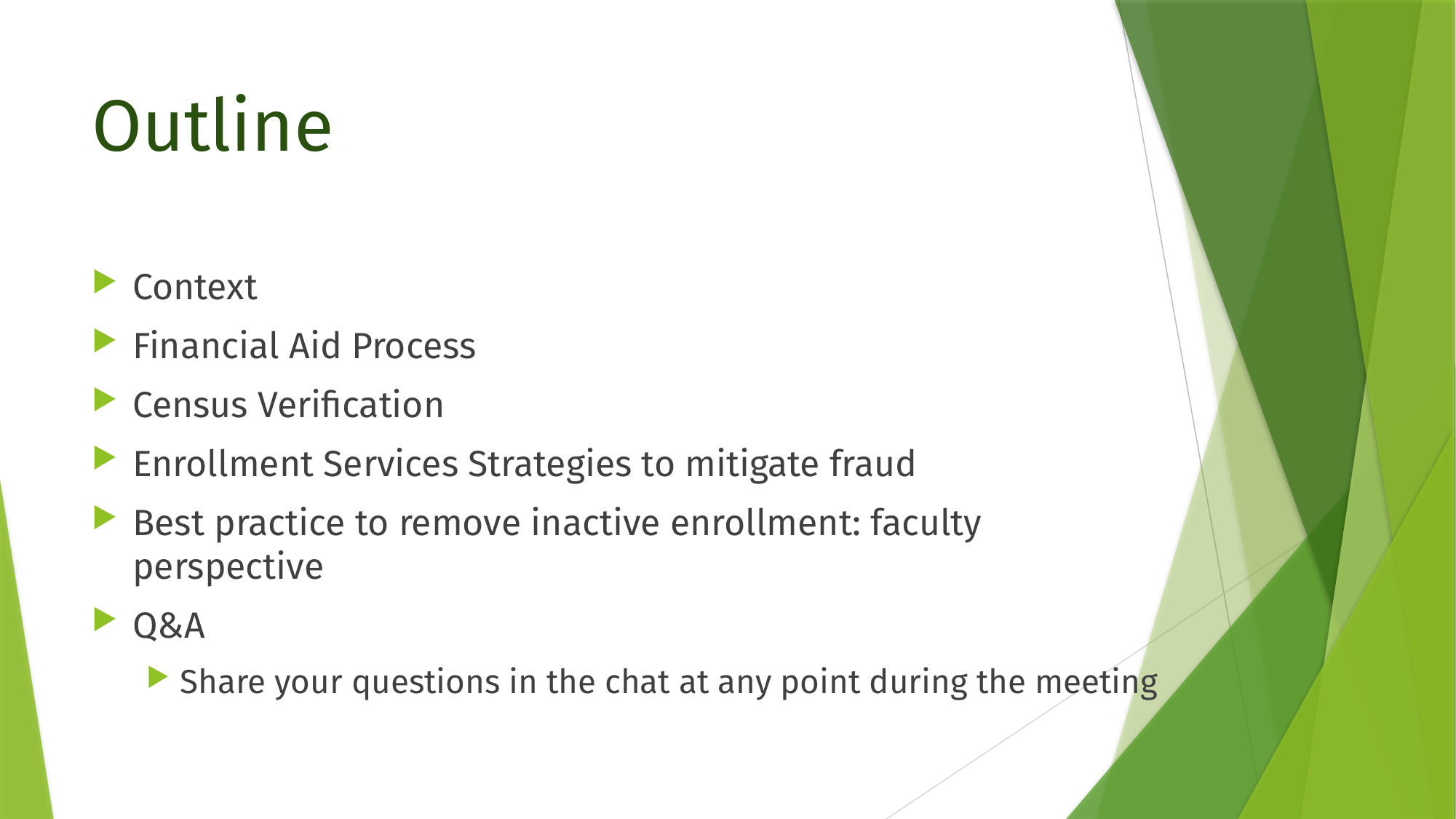

# Outline
Context
Financial Aid Process
Census Verification
Enrollment Services Strategies to mitigate fraud
Best practice to remove inactive enrollment: faculty perspective
Q&A
Share your questions in the chat at any point during the meeting